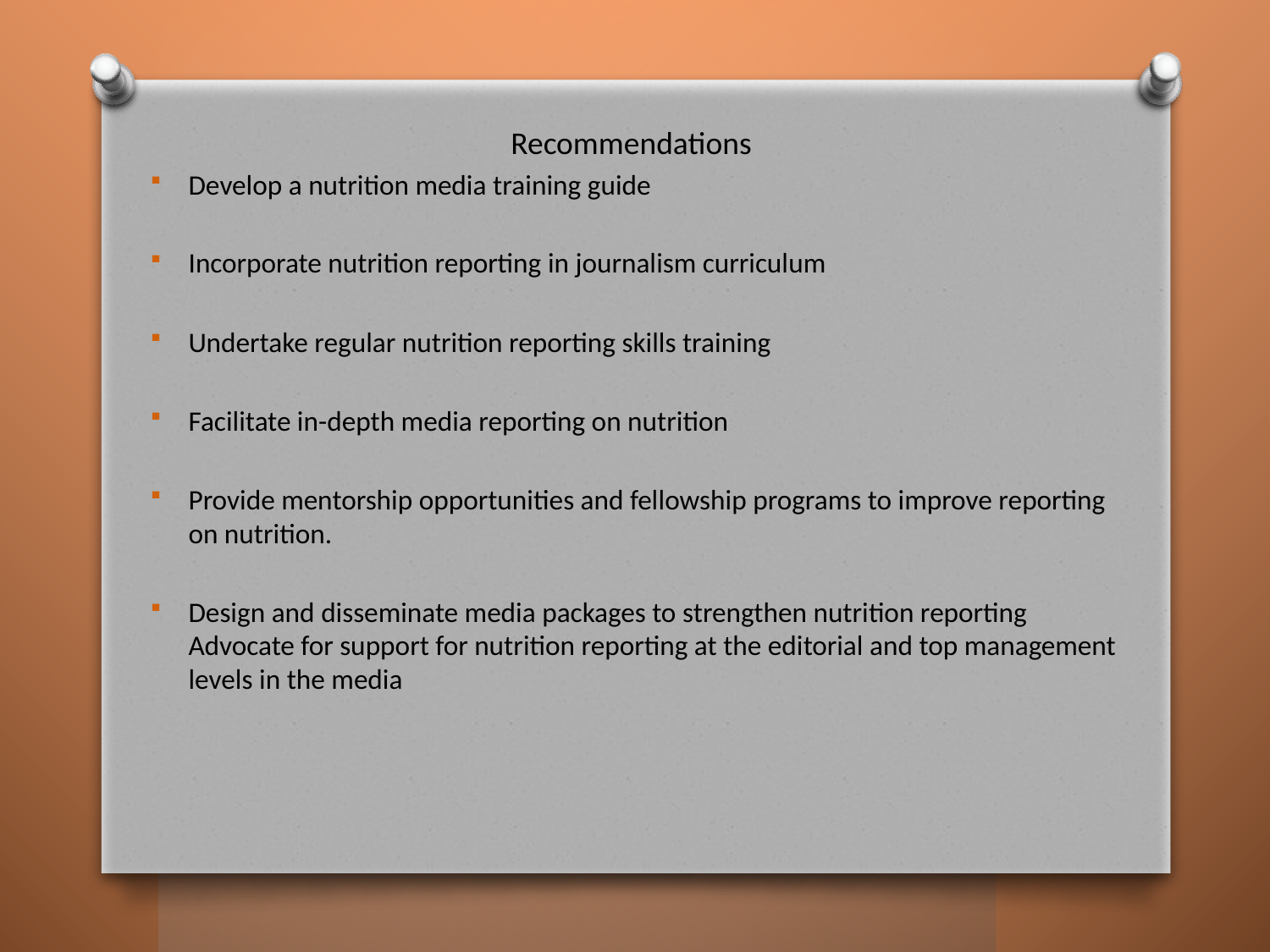

Recommendations
Develop a nutrition media training guide

Incorporate nutrition reporting in journalism curriculum

Undertake regular nutrition reporting skills training

Facilitate in-depth media reporting on nutrition

Provide mentorship opportunities and fellowship programs to improve reporting on nutrition.

Design and disseminate media packages to strengthen nutrition reporting Advocate for support for nutrition reporting at the editorial and top management levels in the media